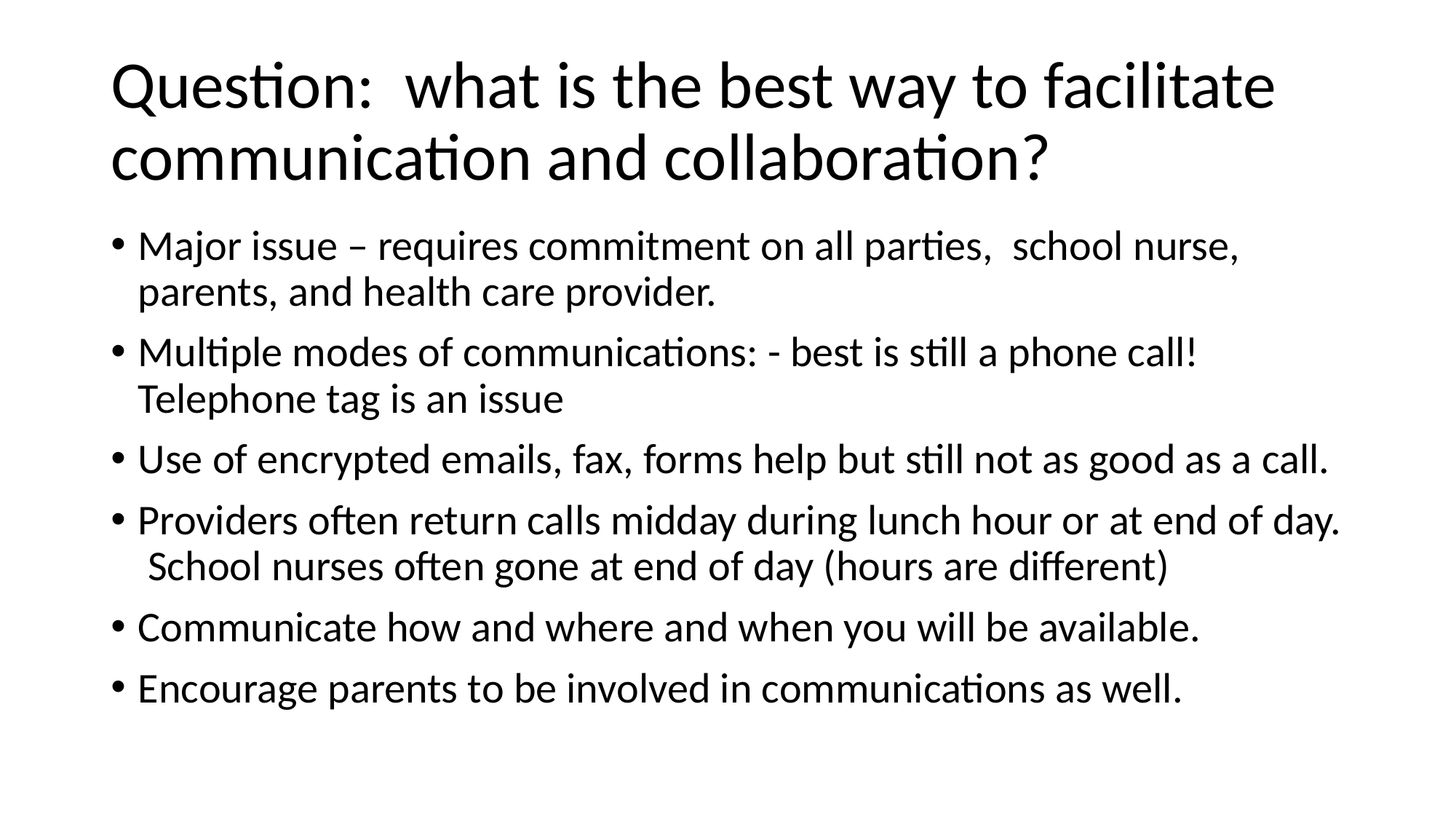

# Question:  what is the best way to facilitate communication and collaboration?
Major issue – requires commitment on all parties,  school nurse, parents, and health care provider.
Multiple modes of communications: - best is still a phone call!  Telephone tag is an issue
Use of encrypted emails, fax, forms help but still not as good as a call.
Providers often return calls midday during lunch hour or at end of day.  School nurses often gone at end of day (hours are different)
Communicate how and where and when you will be available.
Encourage parents to be involved in communications as well.